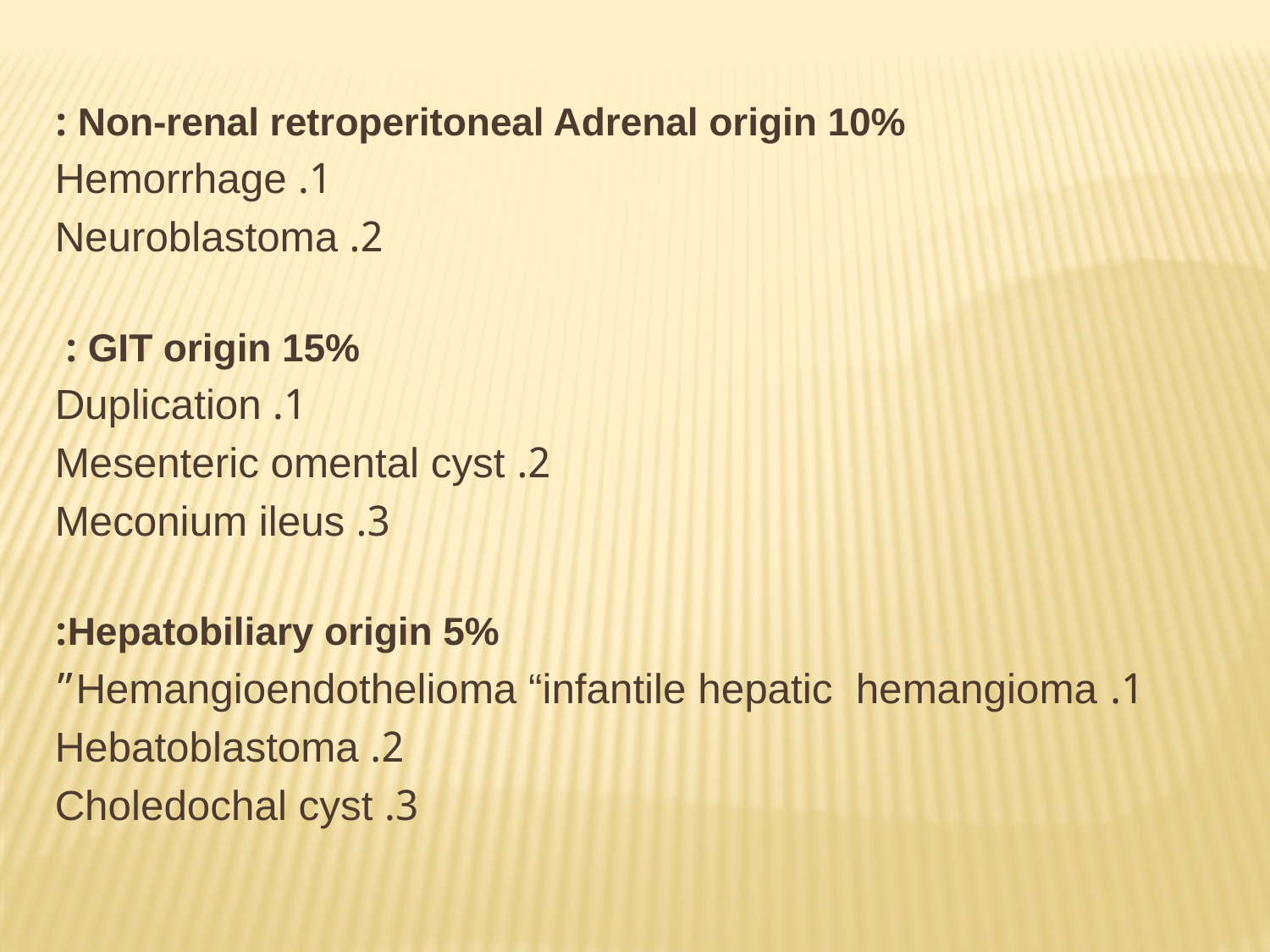

Non-renal retroperitoneal Adrenal origin 10% :
1. Hemorrhage
2. Neuroblastoma

GIT origin 15% :
1. Duplication
2. Mesenteric omental cyst
3. Meconium ileus

Hepatobiliary origin 5%:
1. Hemangioendothelioma “infantile hepatic  hemangioma”
2. Hebatoblastoma
3. Choledochal cyst